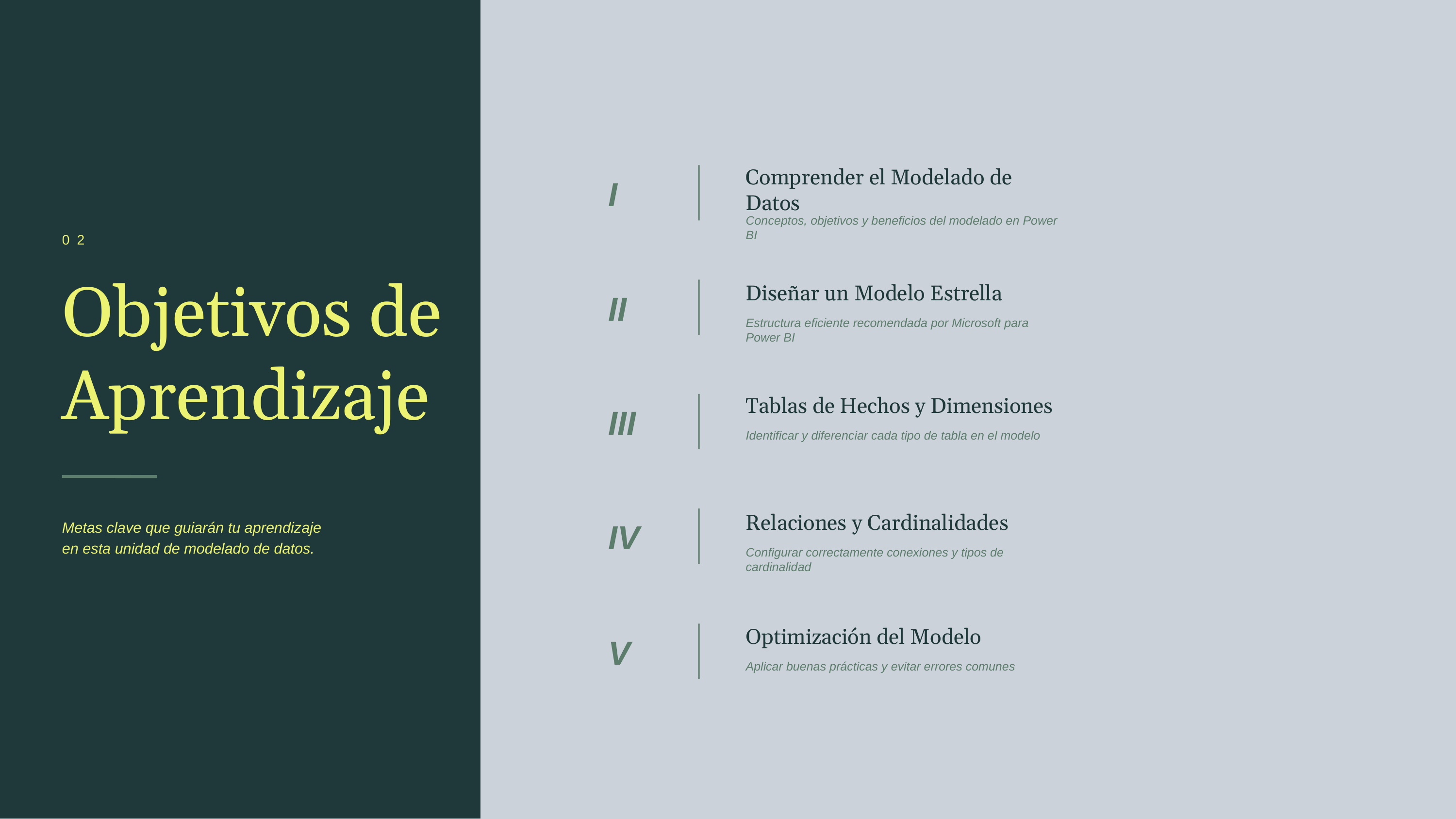

Comprender el Modelado de Datos

I
Conceptos, objetivos y beneficios del modelado en Power BI
02
Objetivos de
Aprendizaje
Diseñar un Modelo Estrella

II
Estructura eficiente recomendada por Microsoft para Power BI
Tablas de Hechos y Dimensiones

III
Identificar y diferenciar cada tipo de tabla en el modelo

Relaciones y Cardinalidades
Metas clave que guiarán tu aprendizaje en esta unidad de modelado de datos.
IV
Configurar correctamente conexiones y tipos de cardinalidad
Optimización del Modelo

V
Aplicar buenas prácticas y evitar errores comunes